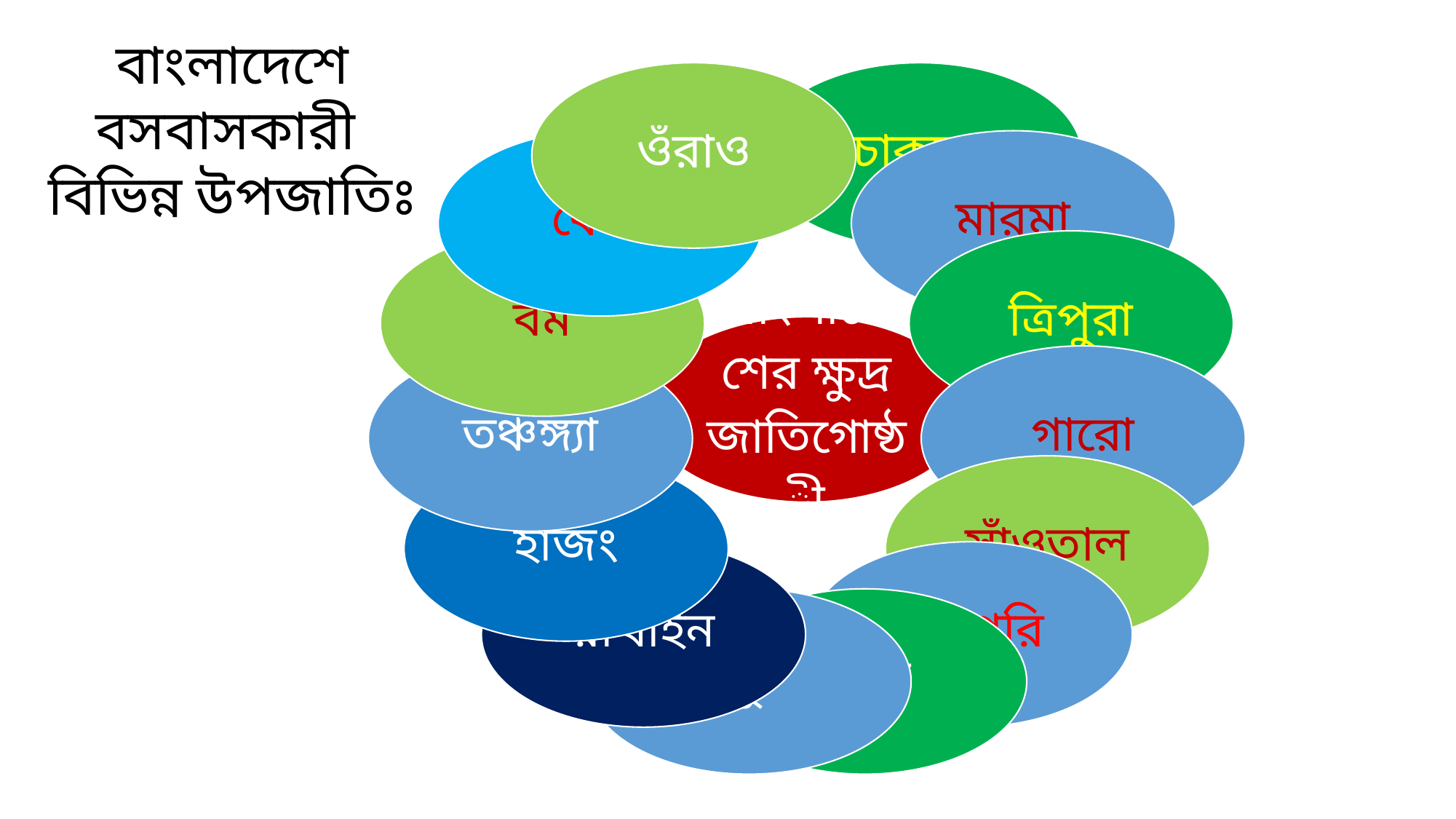

বাংলাদেশে বসবাসকারী  বিভিন্ন উপজাতিঃ
বাংলাদেশের ক্ষুদ্র জাতিগোষ্ঠী
চাকমা
মারমা
ত্রিপুরা
গারো
সাঁওতাল
খাসি
ম্রু
রাখাইন
হাজং
তঞ্চঙ্গ্যা
মনিপুরি
বম
কোচ
ওঁরাও